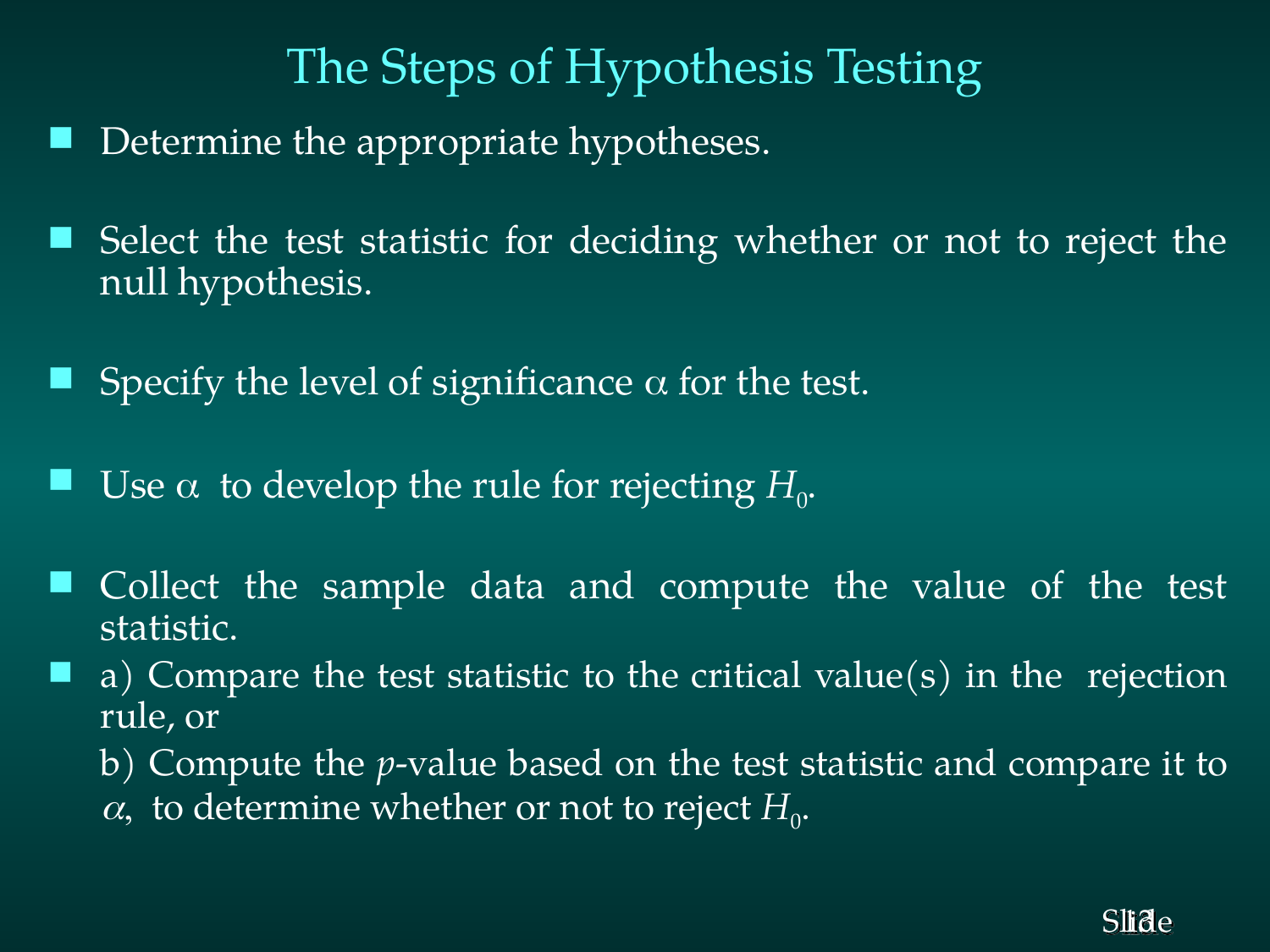

The Steps of Hypothesis Testing
Determine the appropriate hypotheses.

Select the test statistic for deciding whether or not to reject the null hypothesis.

Specify the level of significance α for the test.

Use α to develop the rule for rejecting H0.

Collect the sample data and compute the value of the test statistic.
a) Compare the test statistic to the critical value(s) in the  rejection rule, or
	b) Compute the p-value based on the test statistic and compare it to α, to determine whether or not to reject H0.